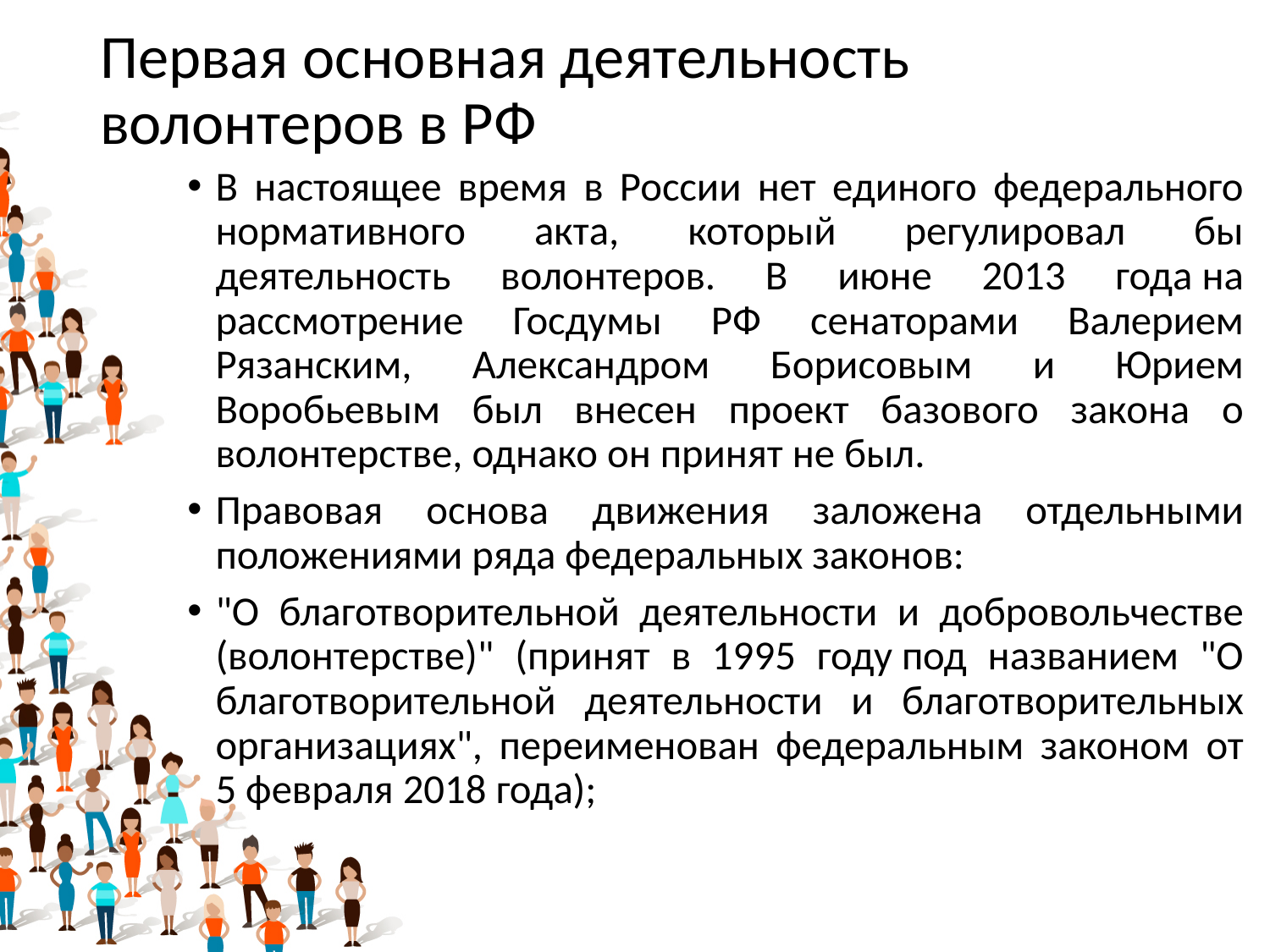

# Первая основная деятельность волонтеров в РФ
В настоящее время в России нет единого федерального нормативного акта, который регулировал бы деятельность волонтеров. В июне 2013 года на рассмотрение Госдумы РФ сенаторами Валерием Рязанским, Александром Борисовым и Юрием Воробьевым был внесен проект базового закона о волонтерстве, однако он принят не был.
Правовая основа движения заложена отдельными положениями ряда федеральных законов:
"О благотворительной деятельности и добровольчестве (волонтерстве)" (принят в 1995 году под названием "О благотворительной деятельности и благотворительных организациях", переименован федеральным законом от 5 февраля 2018 года);